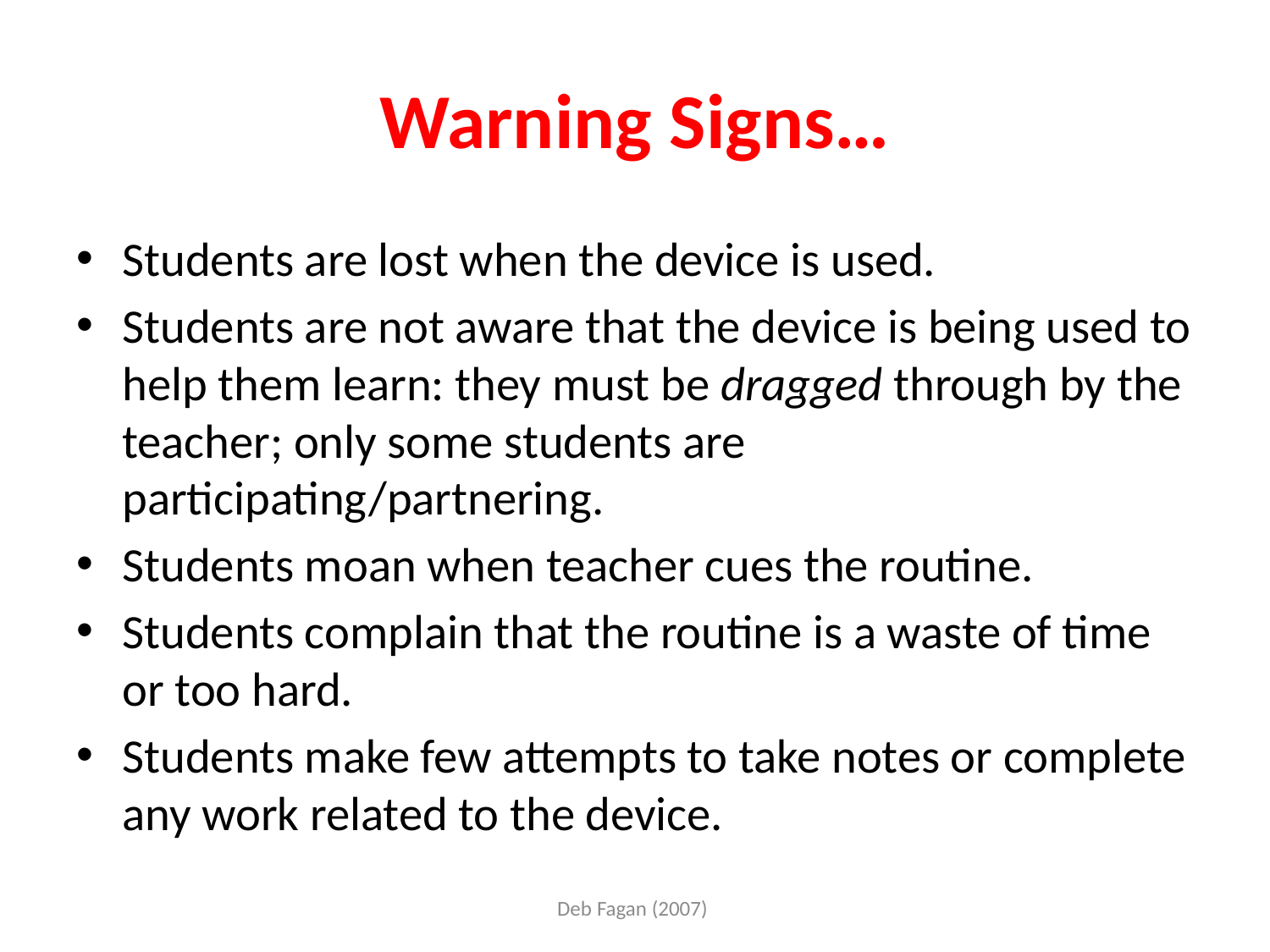

# Warning Signs…
Students are lost when the device is used.
Students are not aware that the device is being used to help them learn: they must be dragged through by the teacher; only some students are participating/partnering.
Students moan when teacher cues the routine.
Students complain that the routine is a waste of time or too hard.
Students make few attempts to take notes or complete any work related to the device.

Deb Fagan (2007)